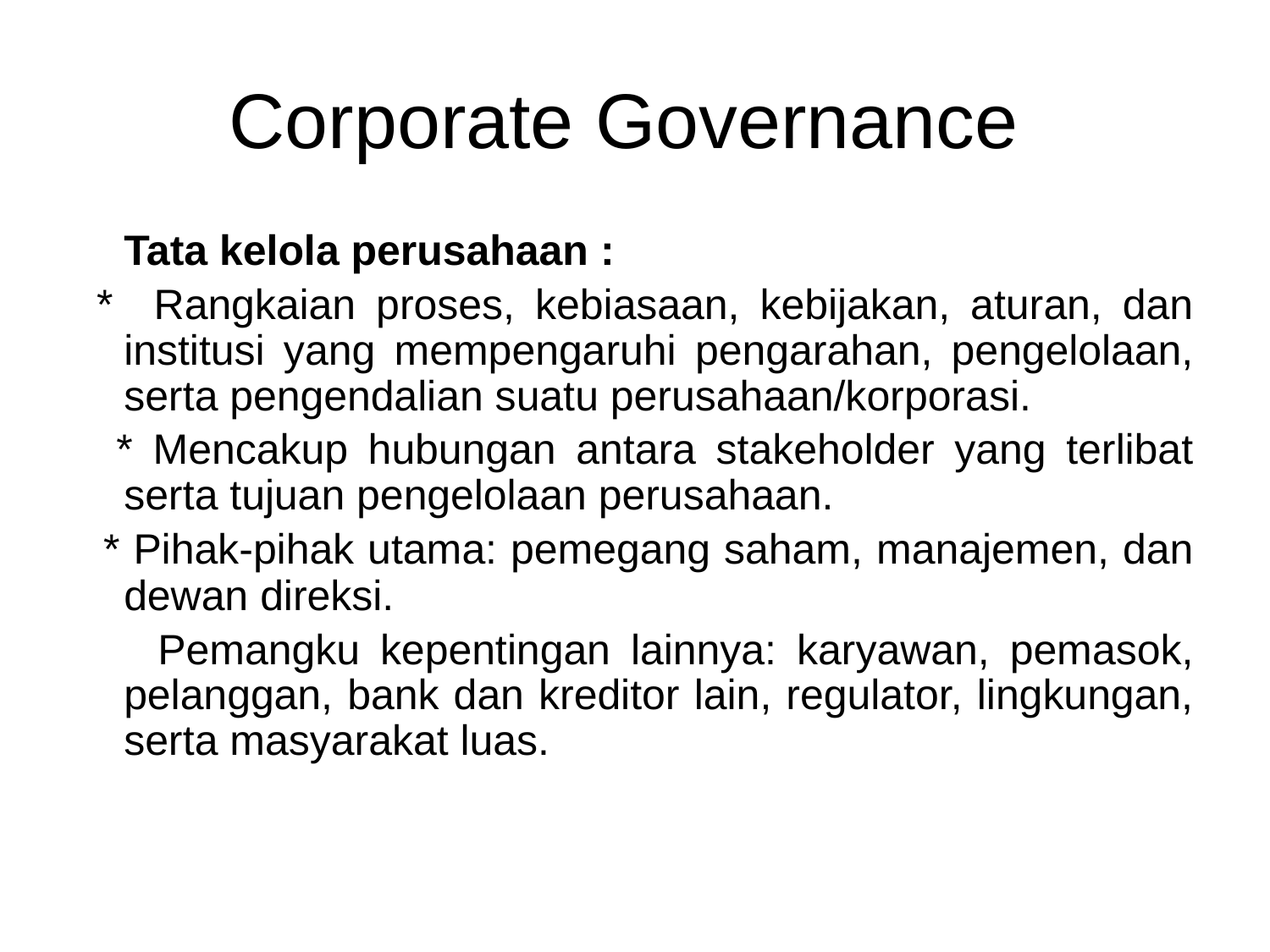

# Corporate Governance
	Tata kelola perusahaan :
 *  Rangkaian proses, kebiasaan, kebijakan, aturan, dan institusi yang mempengaruhi pengarahan, pengelolaan, serta pengendalian suatu perusahaan/korporasi.
  * Mencakup hubungan antara stakeholder yang terlibat serta tujuan pengelolaan perusahaan.
  * Pihak-pihak utama: pemegang saham, manajemen, dan dewan direksi.
    Pemangku kepentingan lainnya: karyawan, pemasok, pelanggan, bank dan kreditor lain, regulator, lingkungan, serta masyarakat luas.